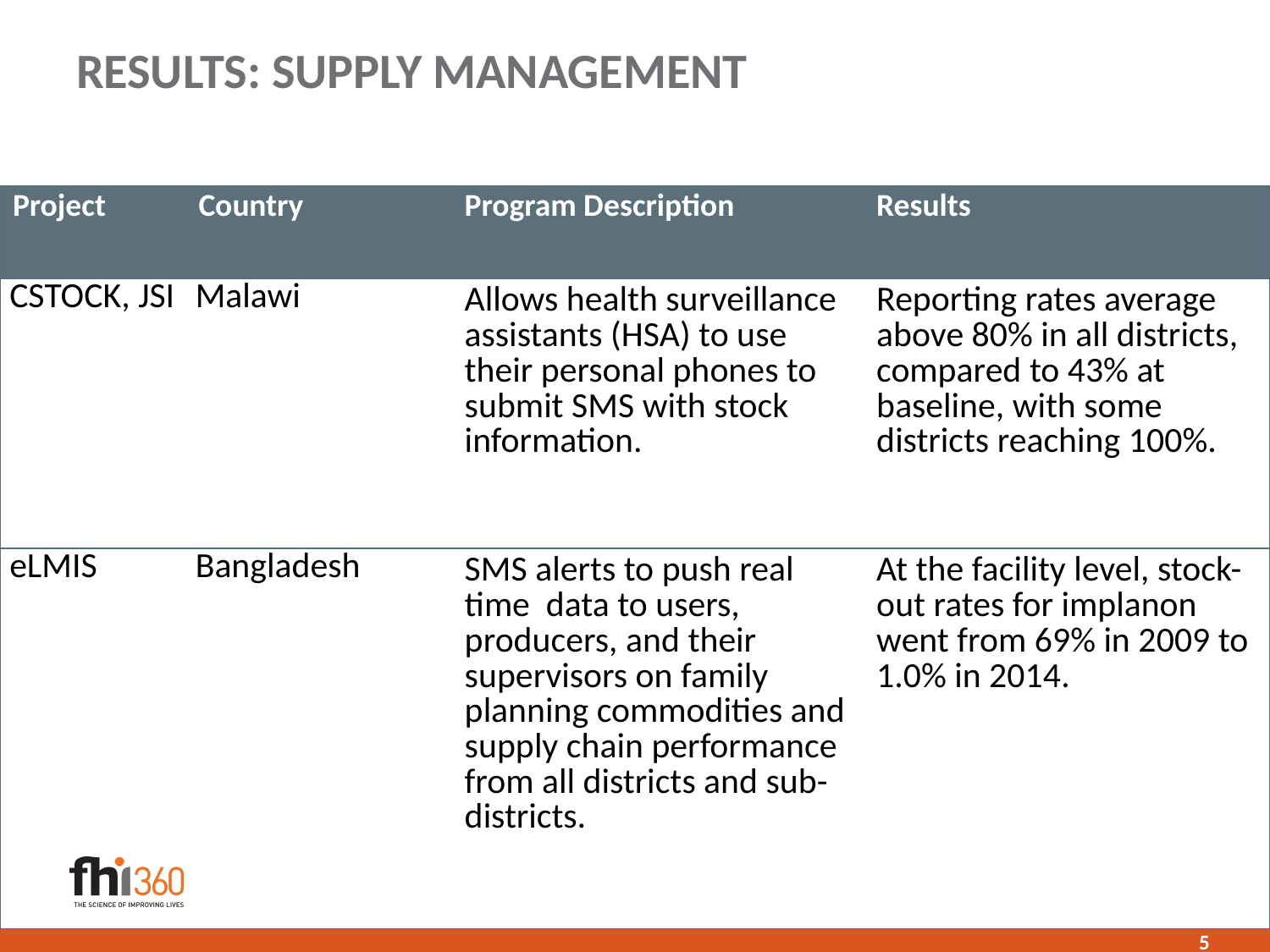

# RESULTS: SUPPLY MANAGEMENT
| Project | Country | Program Description | Results |
| --- | --- | --- | --- |
| CSTOCK, JSI | Malawi | Allows health surveillance assistants (HSA) to use their personal phones to submit SMS with stock information. | Reporting rates average above 80% in all districts, compared to 43% at baseline, with some districts reaching 100%. |
| eLMIS | Bangladesh | SMS alerts to push real time data to users, producers, and their supervisors on family planning commodities and supply chain performance from all districts and sub-districts. | At the facility level, stock-out rates for implanon went from 69% in 2009 to 1.0% in 2014. |
5